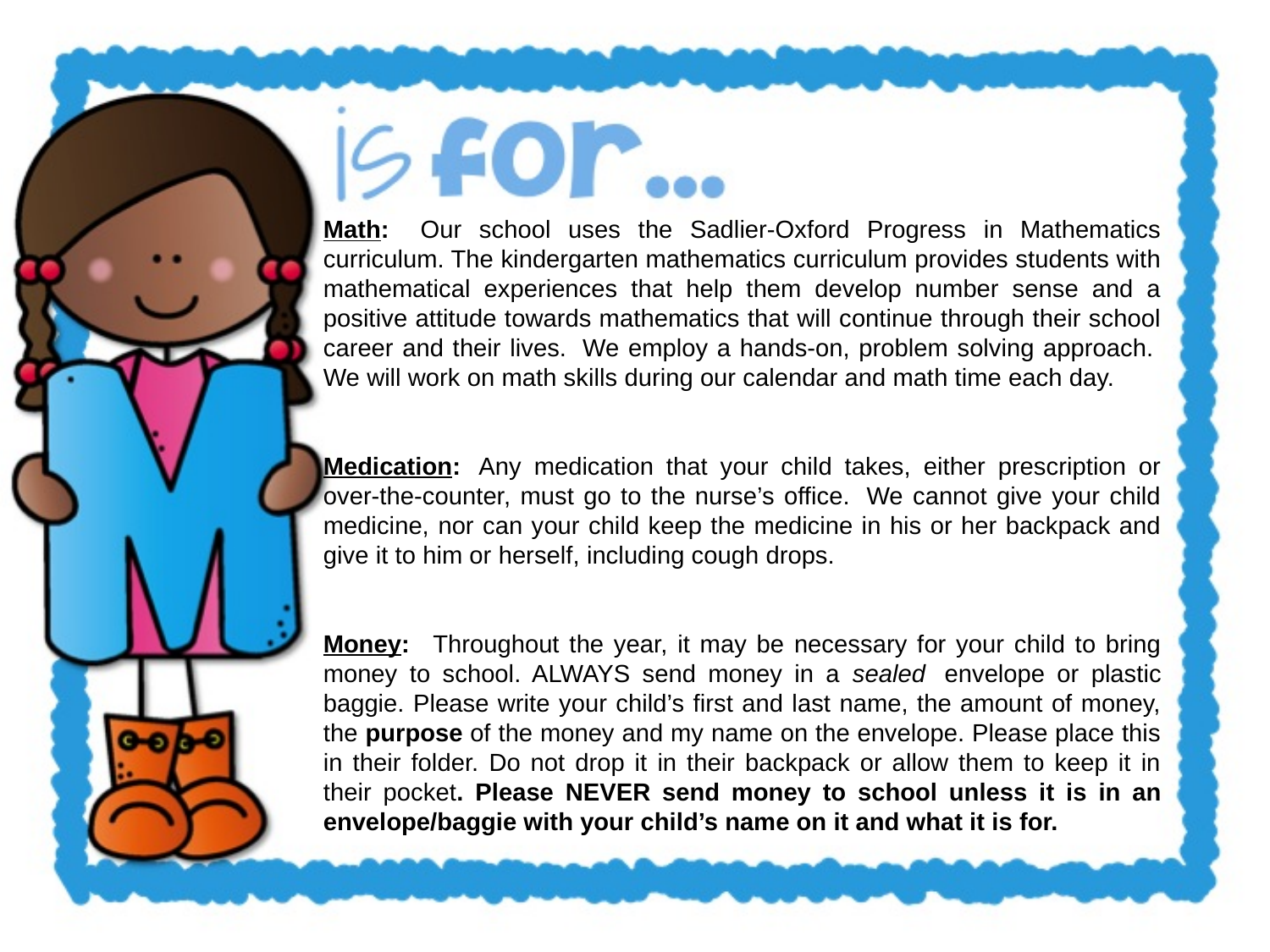

Math:   Our school uses the Sadlier-Oxford Progress in Mathematics curriculum. The kindergarten mathematics curriculum provides students with mathematical experiences that help them develop number sense and a positive attitude towards mathematics that will continue through their school career and their lives.  We employ a hands-on, problem solving approach.  We will work on math skills during our calendar and math time each day.

Medication:  Any medication that your child takes, either prescription or over-the-counter, must go to the nurse’s office.  We cannot give your child medicine, nor can your child keep the medicine in his or her backpack and give it to him or herself, including cough drops.

Money:   Throughout the year, it may be necessary for your child to bring money to school. ALWAYS send money in a sealed  envelope or plastic baggie. Please write your child’s first and last name, the amount of money, the purpose of the money and my name on the envelope. Please place this in their folder. Do not drop it in their backpack or allow them to keep it in their pocket. Please NEVER send money to school unless it is in an envelope/baggie with your child’s name on it and what it is for.